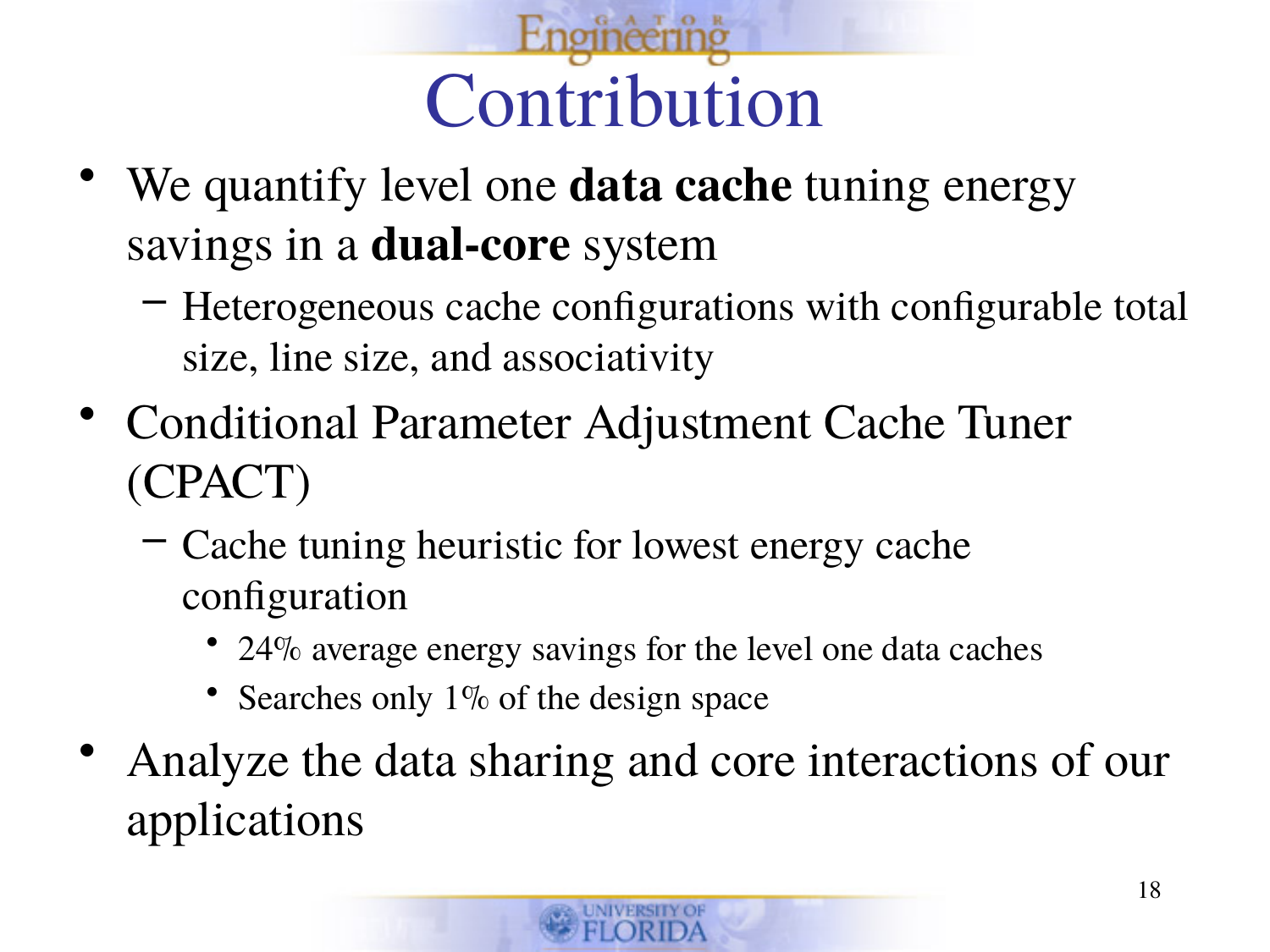

# Contribution
We quantify level one data cache tuning energy savings in a dual-core system
Heterogeneous cache configurations with configurable total size, line size, and associativity
Conditional Parameter Adjustment Cache Tuner (CPACT)
Cache tuning heuristic for lowest energy cache configuration
24% average energy savings for the level one data caches
Searches only 1% of the design space
Analyze the data sharing and core interactions of our applications
18